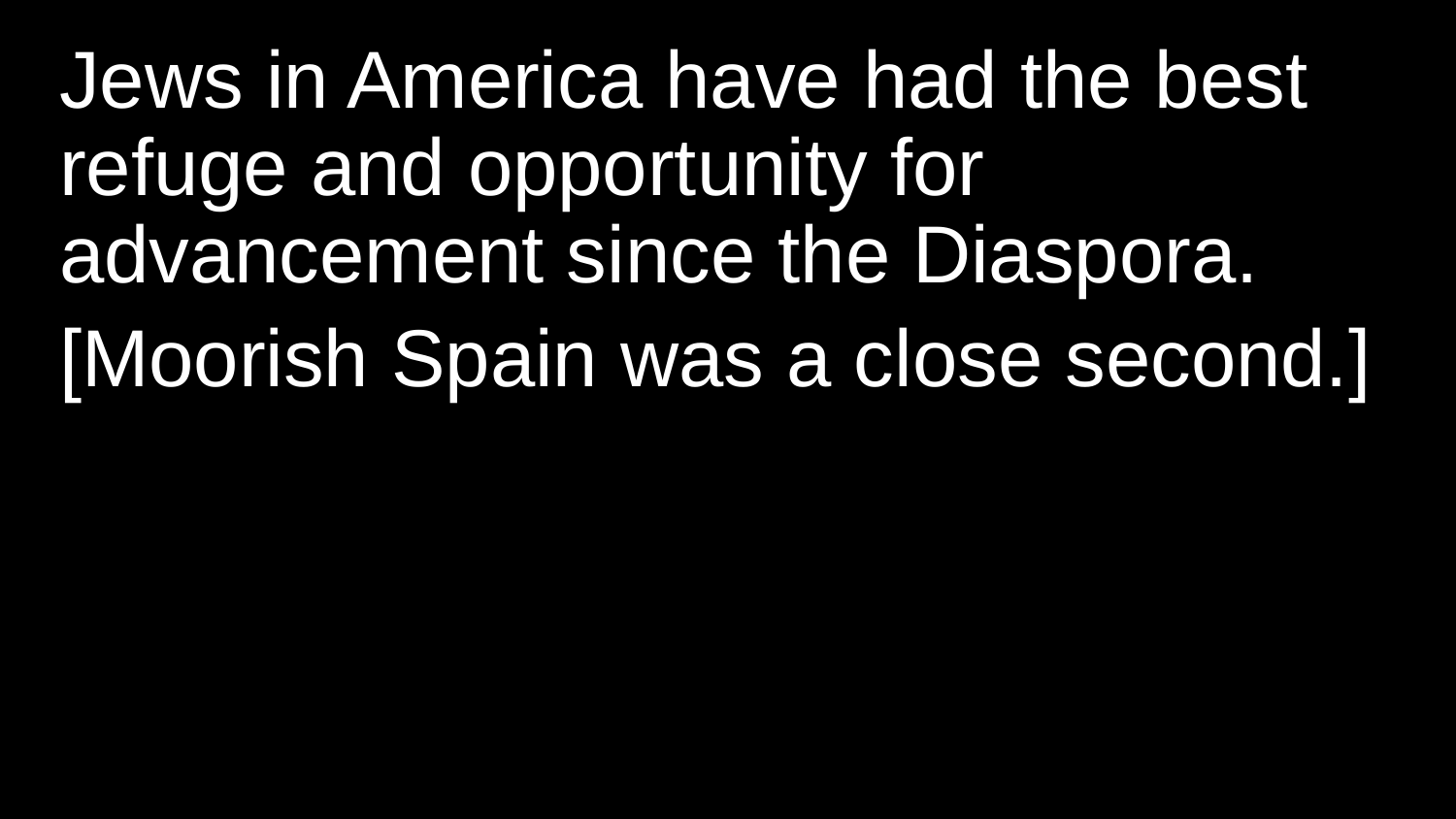

Jews in America have had the best refuge and opportunity for advancement since the Diaspora.
[Moorish Spain was a close second.]